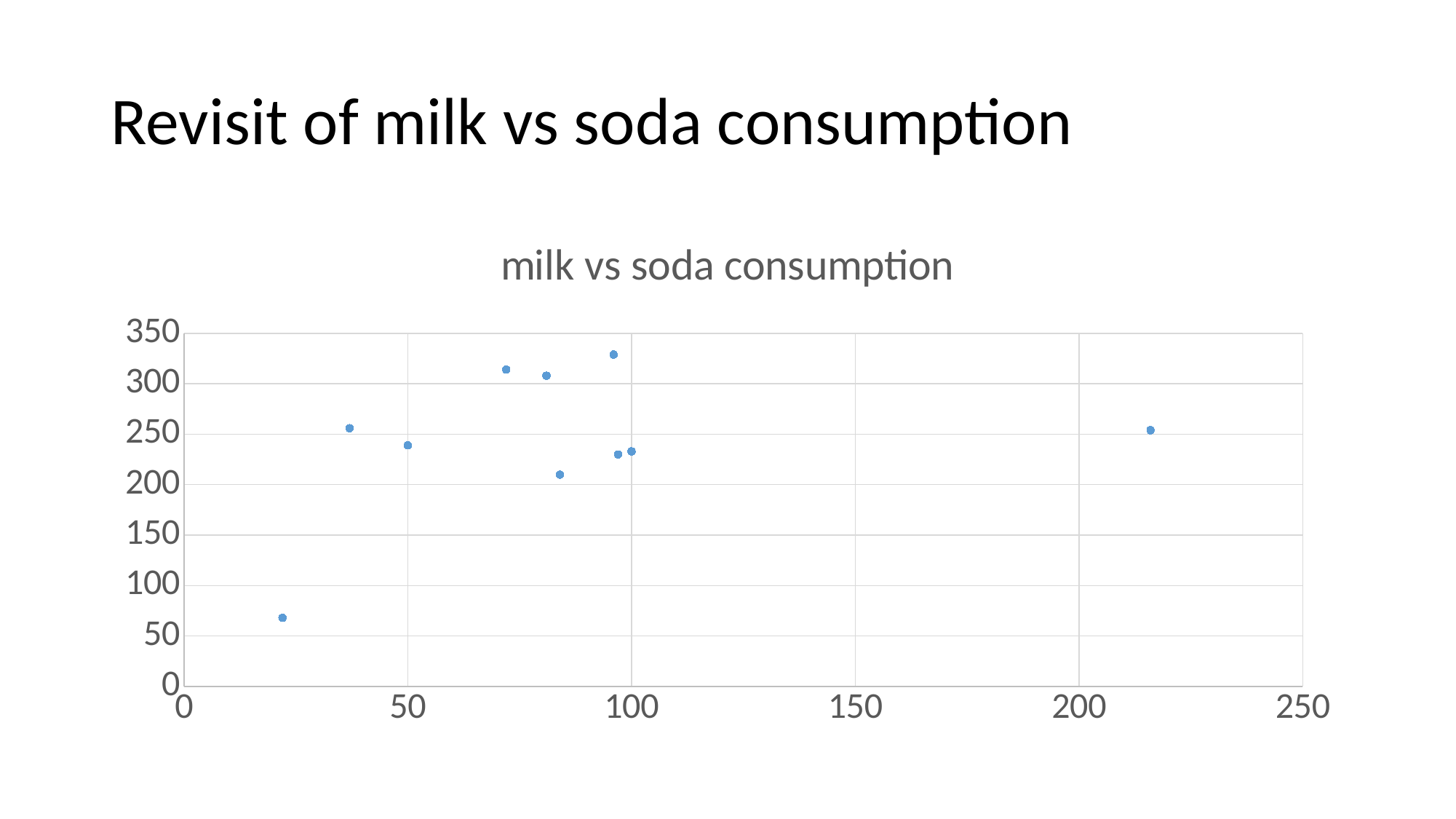

# Revisit of milk vs soda consumption

### Chart: milk vs soda consumption

| Category | milk |
|---|---|